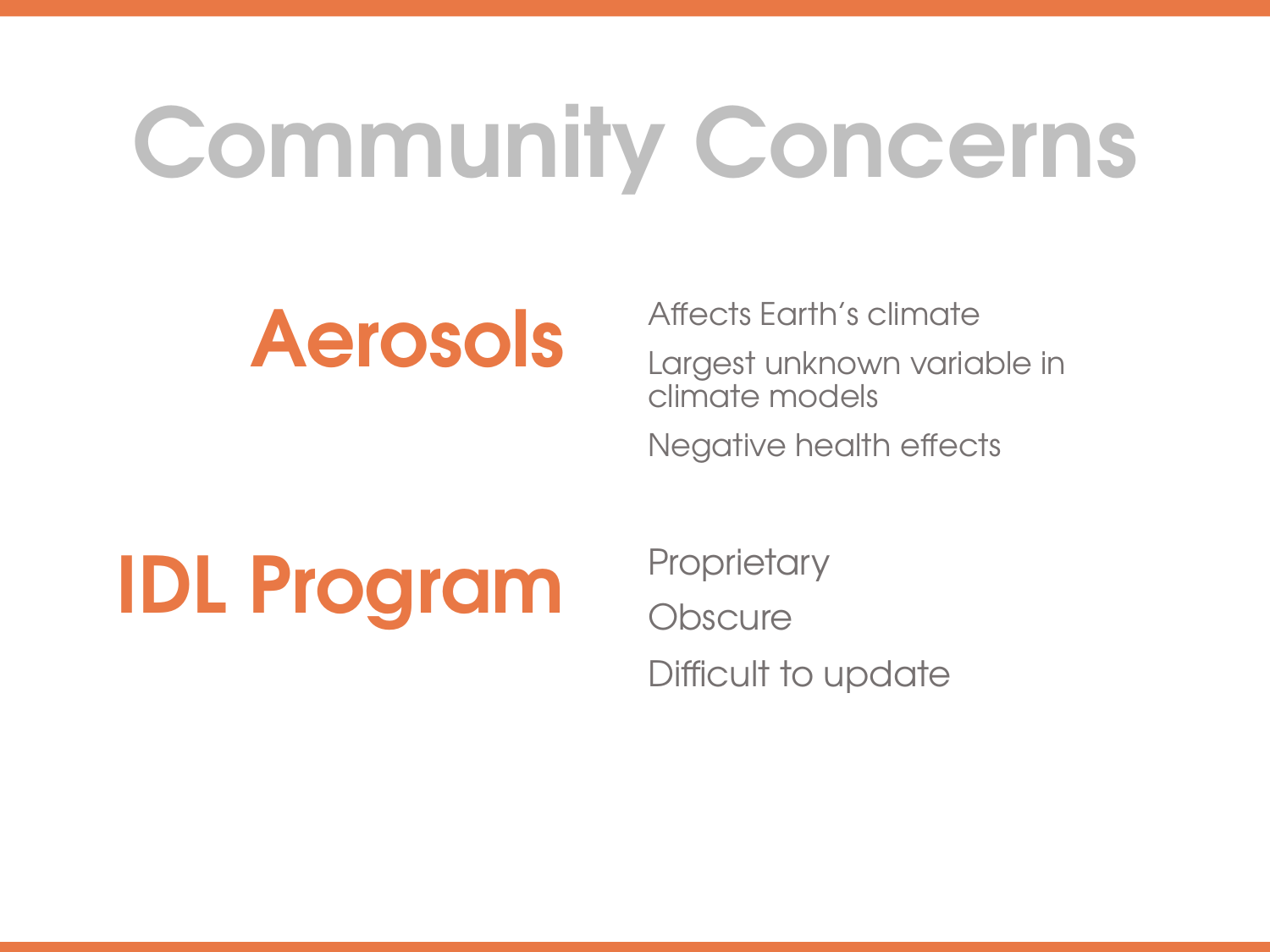

Community Concerns
Affects Earth’s climate
Largest unknown variable in climate models
Negative health effects
Aerosols
Proprietary
Obscure
Difficult to update
IDL Program